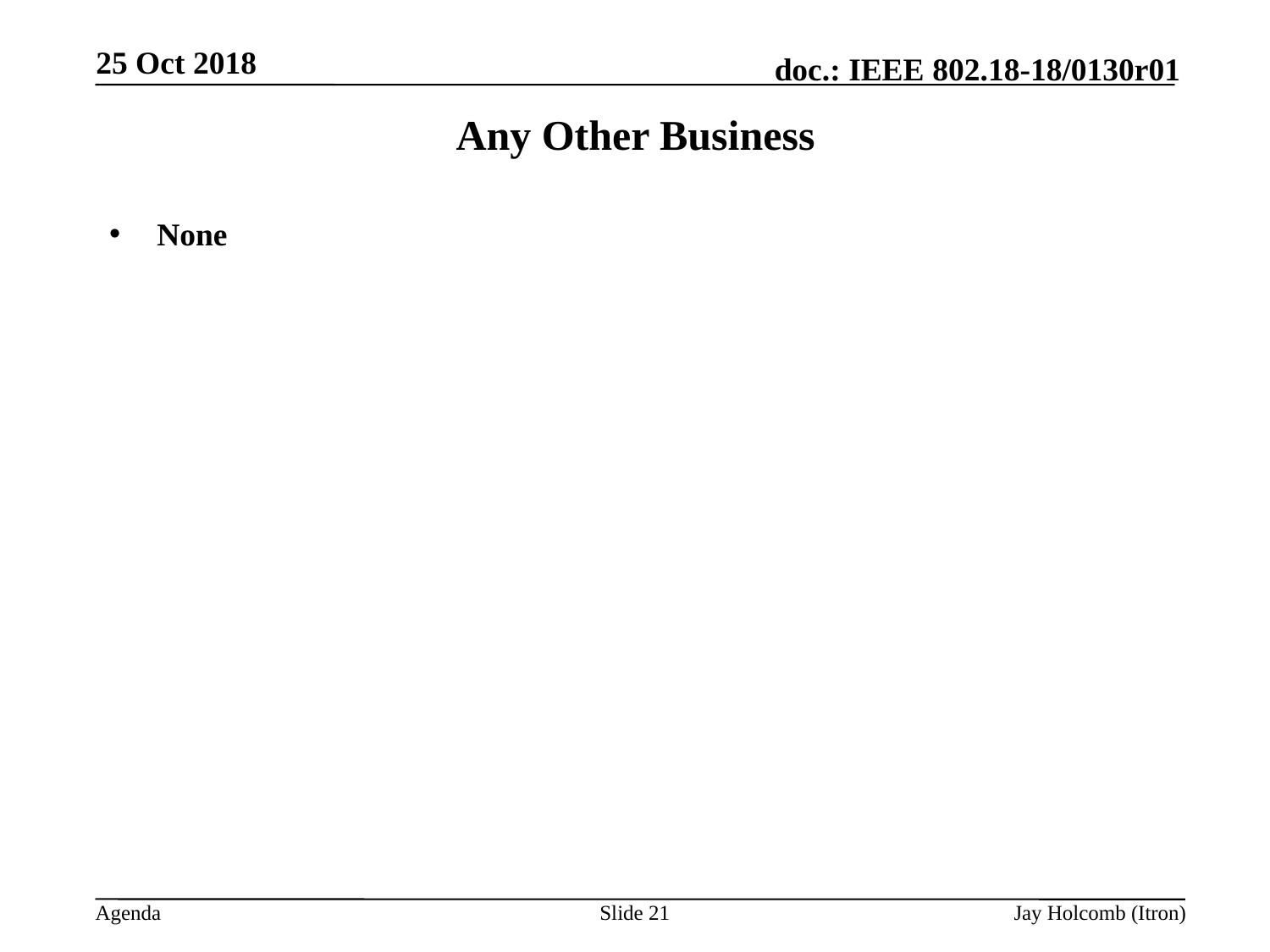

25 Oct 2018
# Any Other Business

None

Slide 21
Jay Holcomb (Itron)